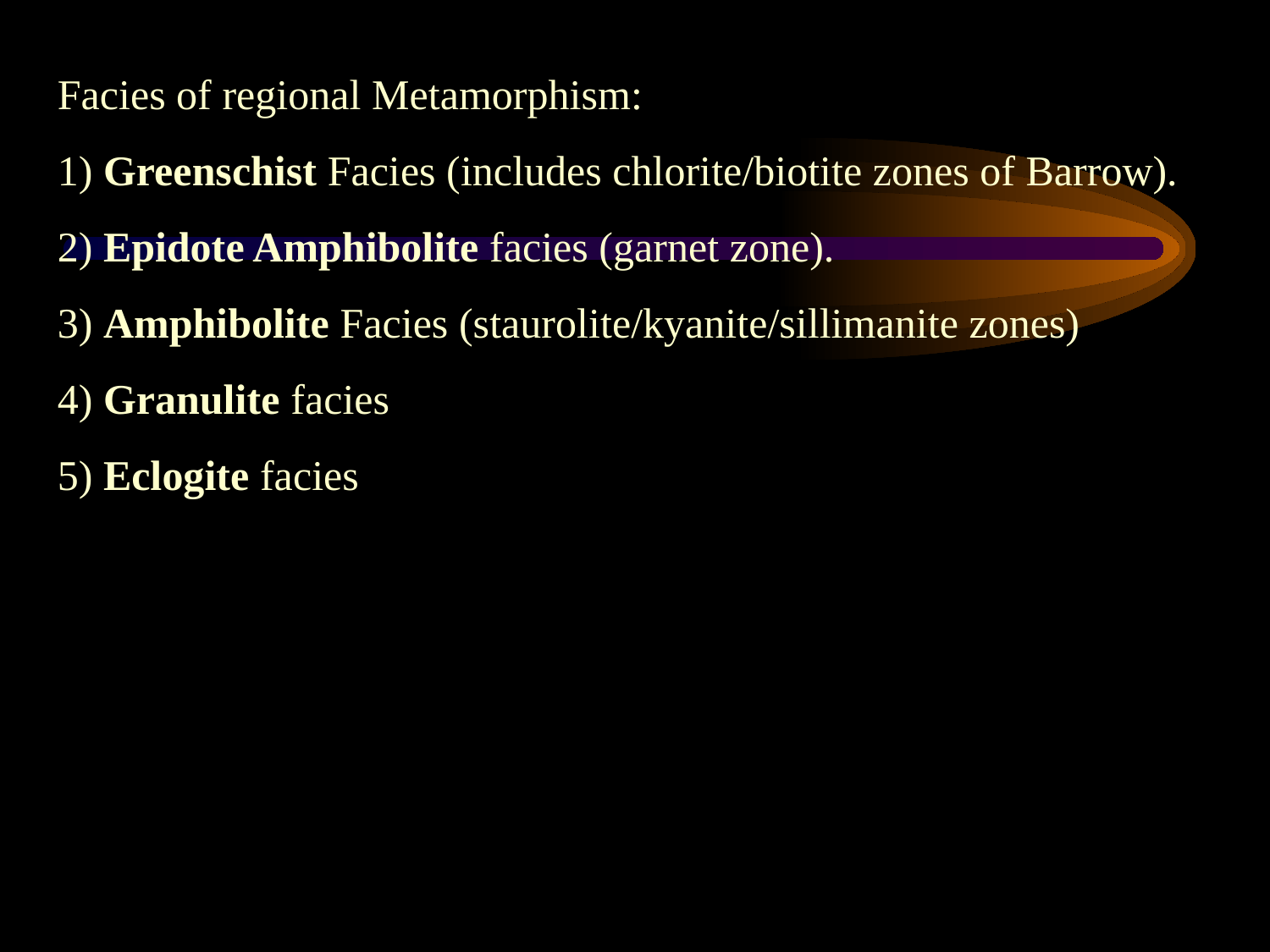

Facies of regional Metamorphism:
1) Greenschist Facies (includes chlorite/biotite zones of Barrow).
2) Epidote Amphibolite facies (garnet zone).
3) Amphibolite Facies (staurolite/kyanite/sillimanite zones)
4) Granulite facies
5) Eclogite facies